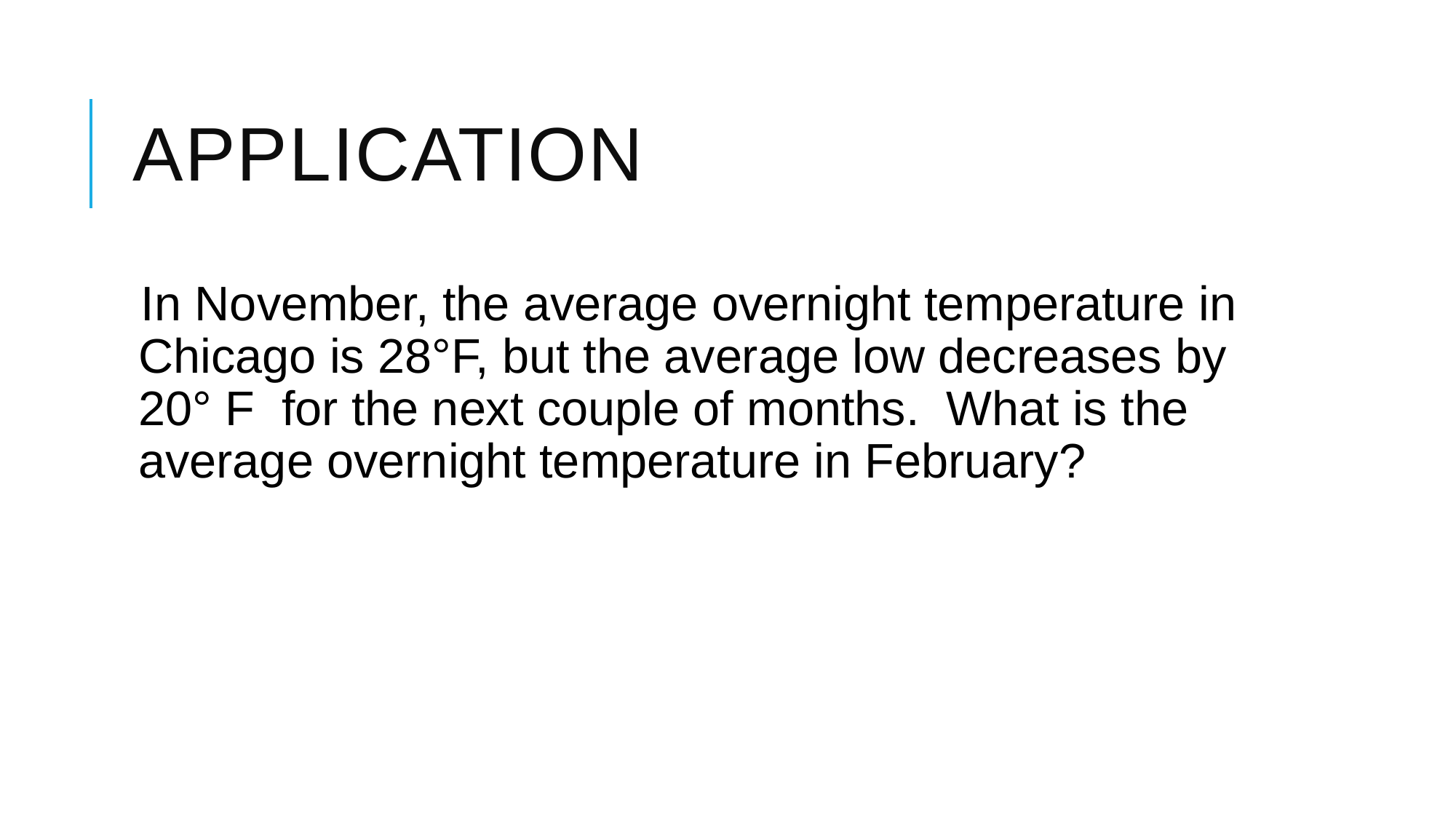

# Application
In November, the average overnight temperature in Chicago is 28°F, but the average low decreases by 20° F  for the next couple of months.  What is the average overnight temperature in February?